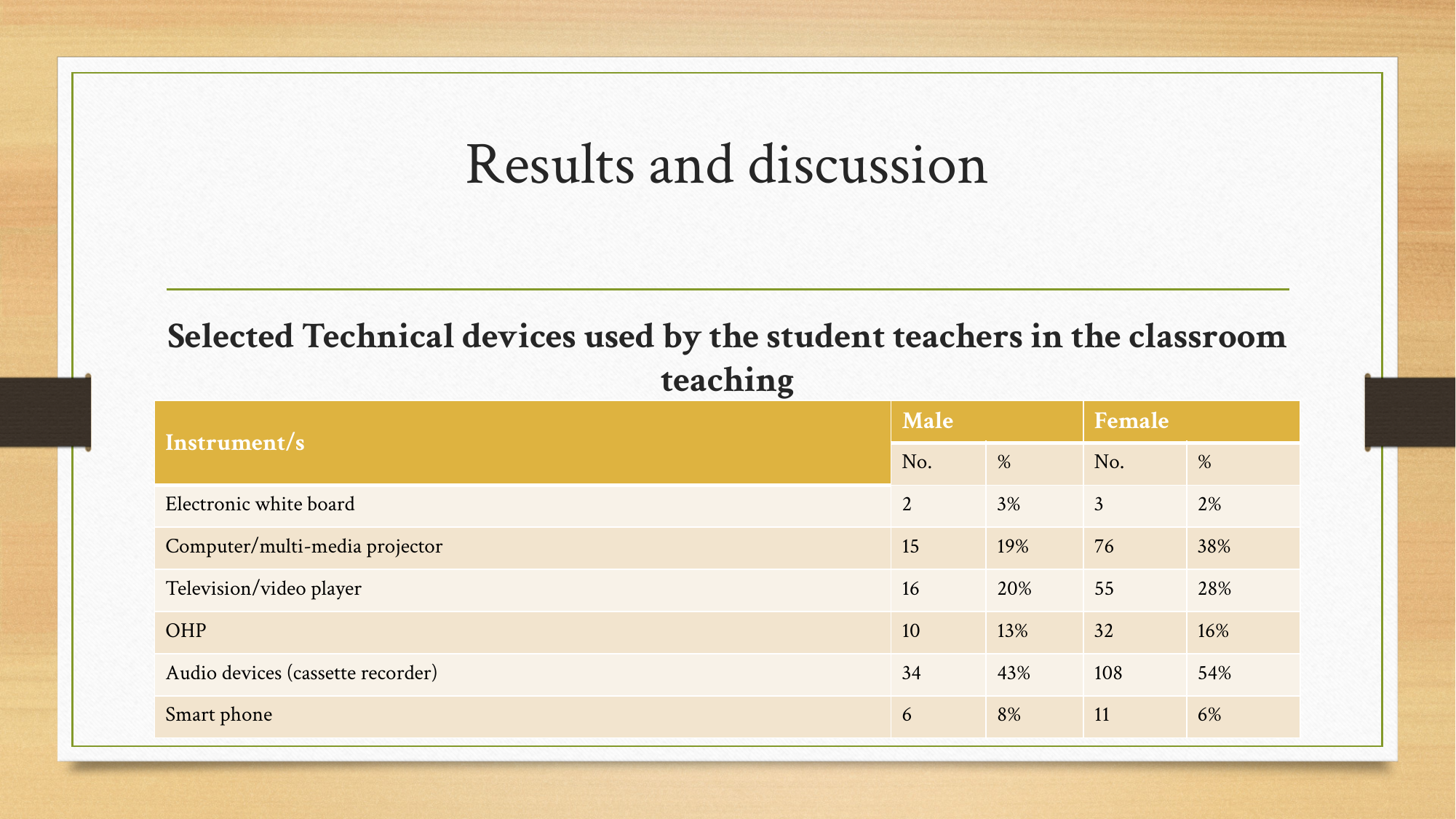

# Results and discussion
Selected Technical devices used by the student teachers in the classroom teaching
| Instrument/s | Male |  | Female |  |
| --- | --- | --- | --- | --- |
|  | No. | % | No. | % |
| Electronic white board | 2 | 3% | 3 | 2% |
| Computer/multi-media projector | 15 | 19% | 76 | 38% |
| Television/video player | 16 | 20% | 55 | 28% |
| OHP | 10 | 13% | 32 | 16% |
| Audio devices (cassette recorder) | 34 | 43% | 108 | 54% |
| Smart phone | 6 | 8% | 11 | 6% |